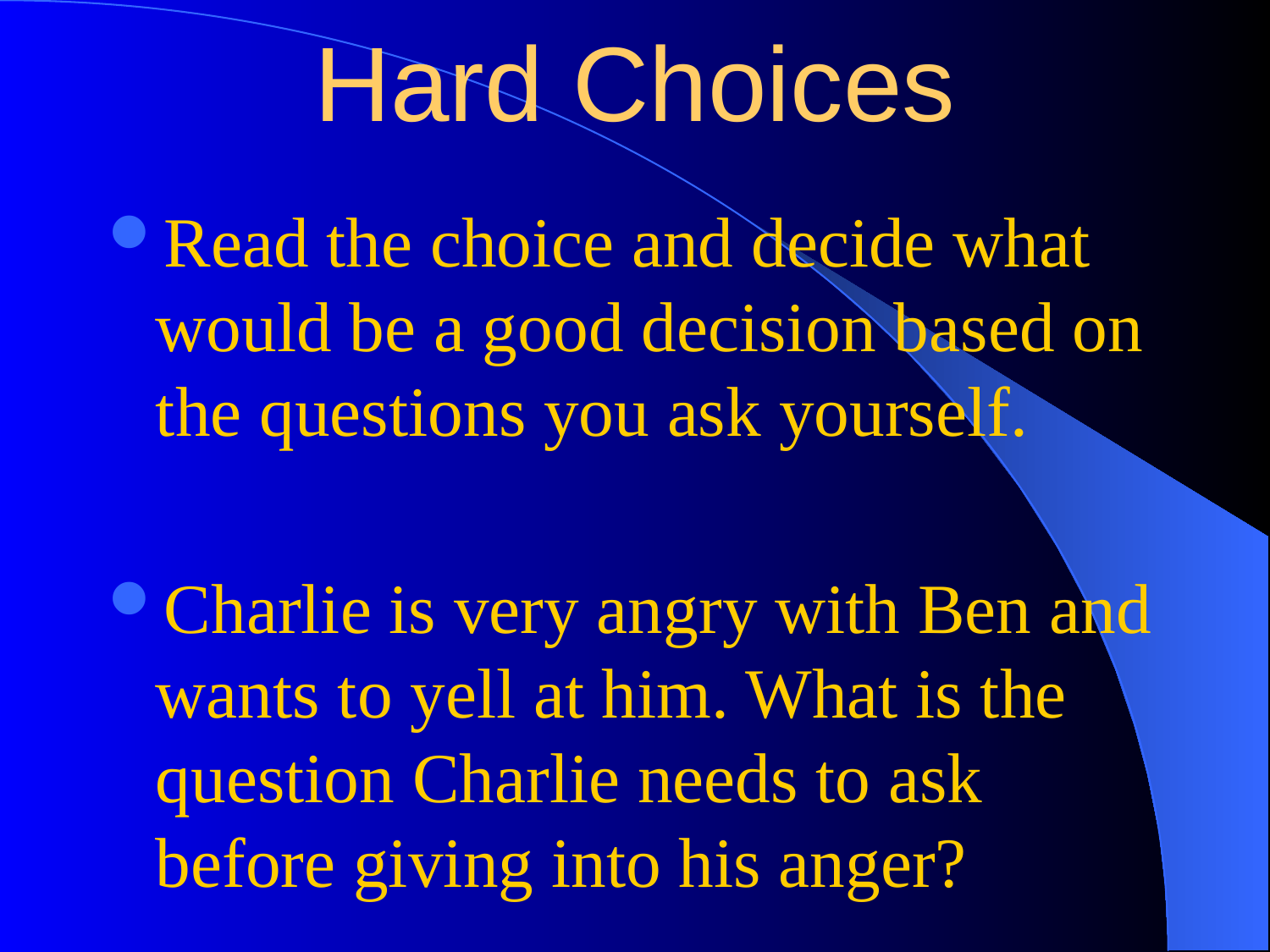

# Hard Choices
Read the choice and decide what would be a good decision based on the questions you ask yourself.

Charlie is very angry with Ben and wants to yell at him. What is the question Charlie needs to ask before giving into his anger?